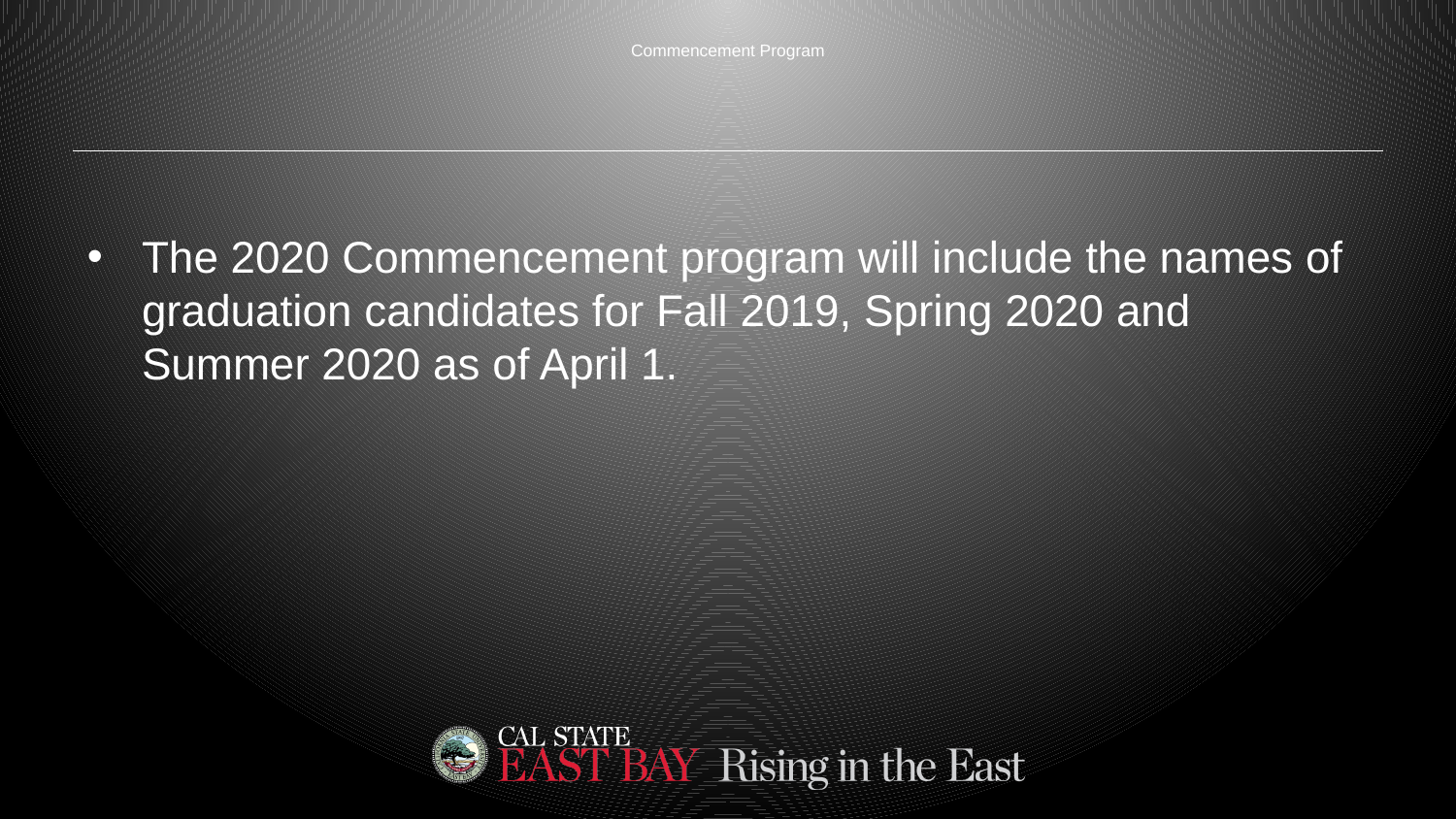

# Commencement Program

The 2020 Commencement program will include the names of graduation candidates for Fall 2019, Spring 2020 and Summer 2020 as of April 1.